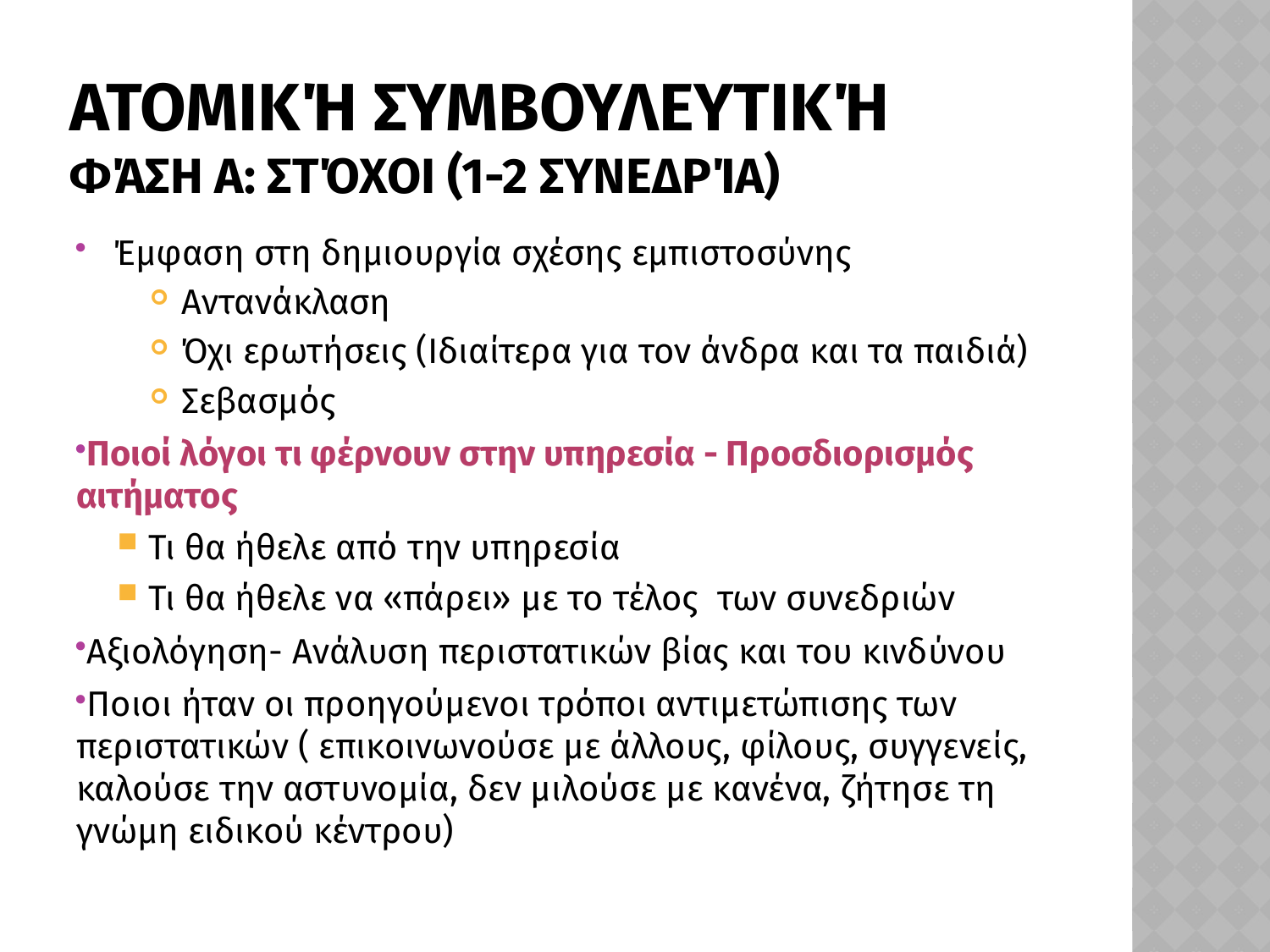

# Ατομική Συμβουλευτική Φάση Α: Στόχοι (1-2 συνεδρία)
Έμφαση στη δημιουργία σχέσης εμπιστοσύνης
Αντανάκλαση
Όχι ερωτήσεις (Ιδιαίτερα για τον άνδρα και τα παιδιά)
Σεβασμός
Ποιοί λόγοι τι φέρνουν στην υπηρεσία - Προσδιορισμός αιτήματος
Τι θα ήθελε από την υπηρεσία
Τι θα ήθελε να «πάρει» με το τέλος  των συνεδριών
Αξιολόγηση- Ανάλυση περιστατικών βίας και του κινδύνου
Ποιοι ήταν οι προηγούμενοι τρόποι αντιμετώπισης των περιστατικών ( επικοινωνούσε με άλλους, φίλους, συγγενείς, καλούσε την αστυνομία, δεν μιλούσε με κανένα, ζήτησε τη γνώμη ειδικού κέντρου)